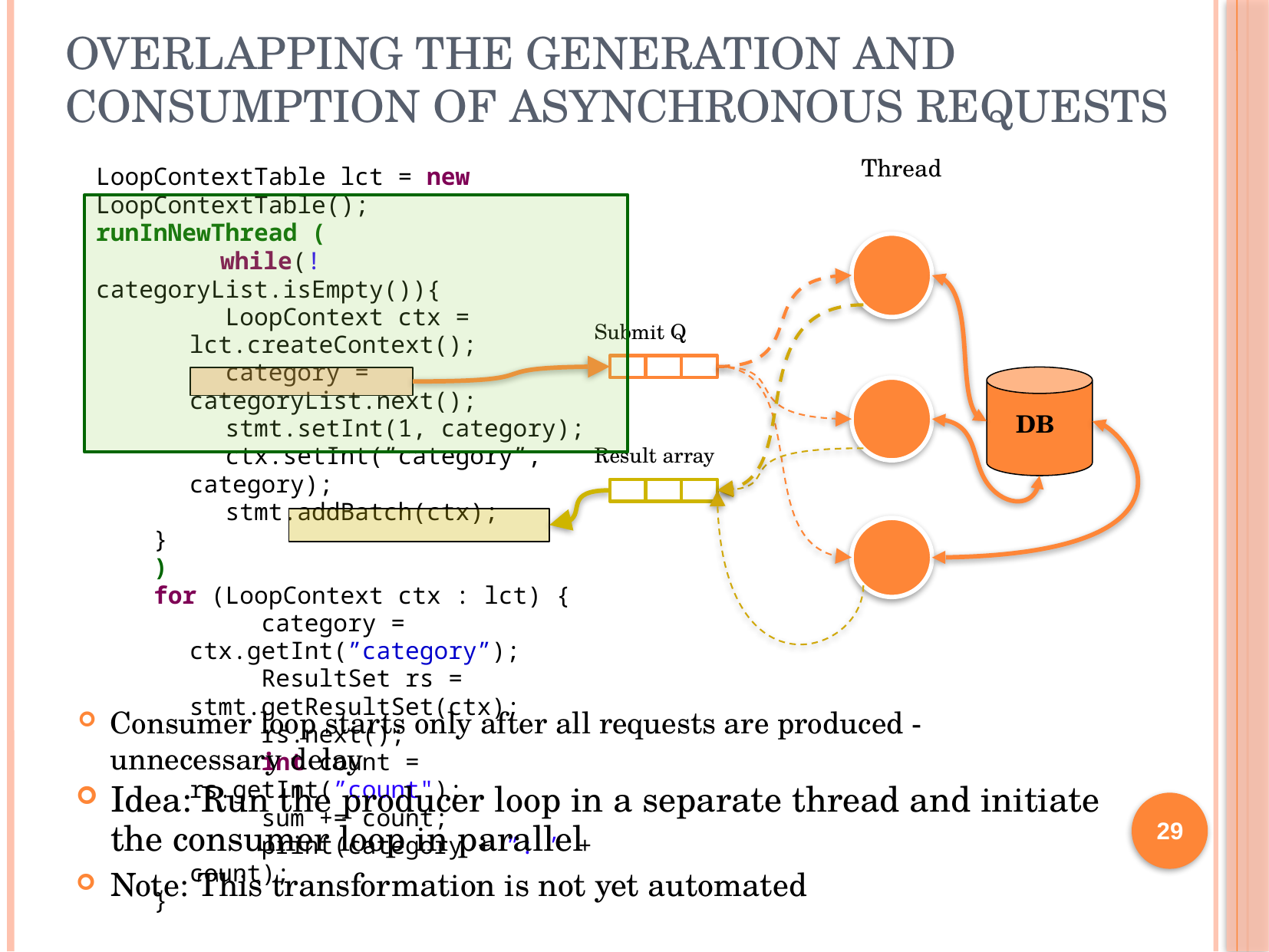

# Overlapping the generation and consumption of asynchronous requests
Thread
LoopContextTable lct = new LoopContextTable();
runInNewThread (
		while(!categoryList.isEmpty()){
     LoopContext ctx = lct.createContext();
     category = categoryList.next();
     stmt.setInt(1, category);
     ctx.setInt(”category”, category);
     stmt.addBatch(ctx);
}
)
for (LoopContext ctx : lct) {
	     category = ctx.getInt(”category”);
	     ResultSet rs = stmt.getResultSet(ctx);
	     rs.next();
	     int count = rs.getInt(”count");
	     sum += count;
	     print(category + ”: ” + count);
}

Submit Q

DB
Result array

Consumer loop starts only after all requests are produced - unnecessary delay
Idea: Run the producer loop in a separate thread and initiate the consumer loop in parallel
Note: This transformation is not yet automated
29